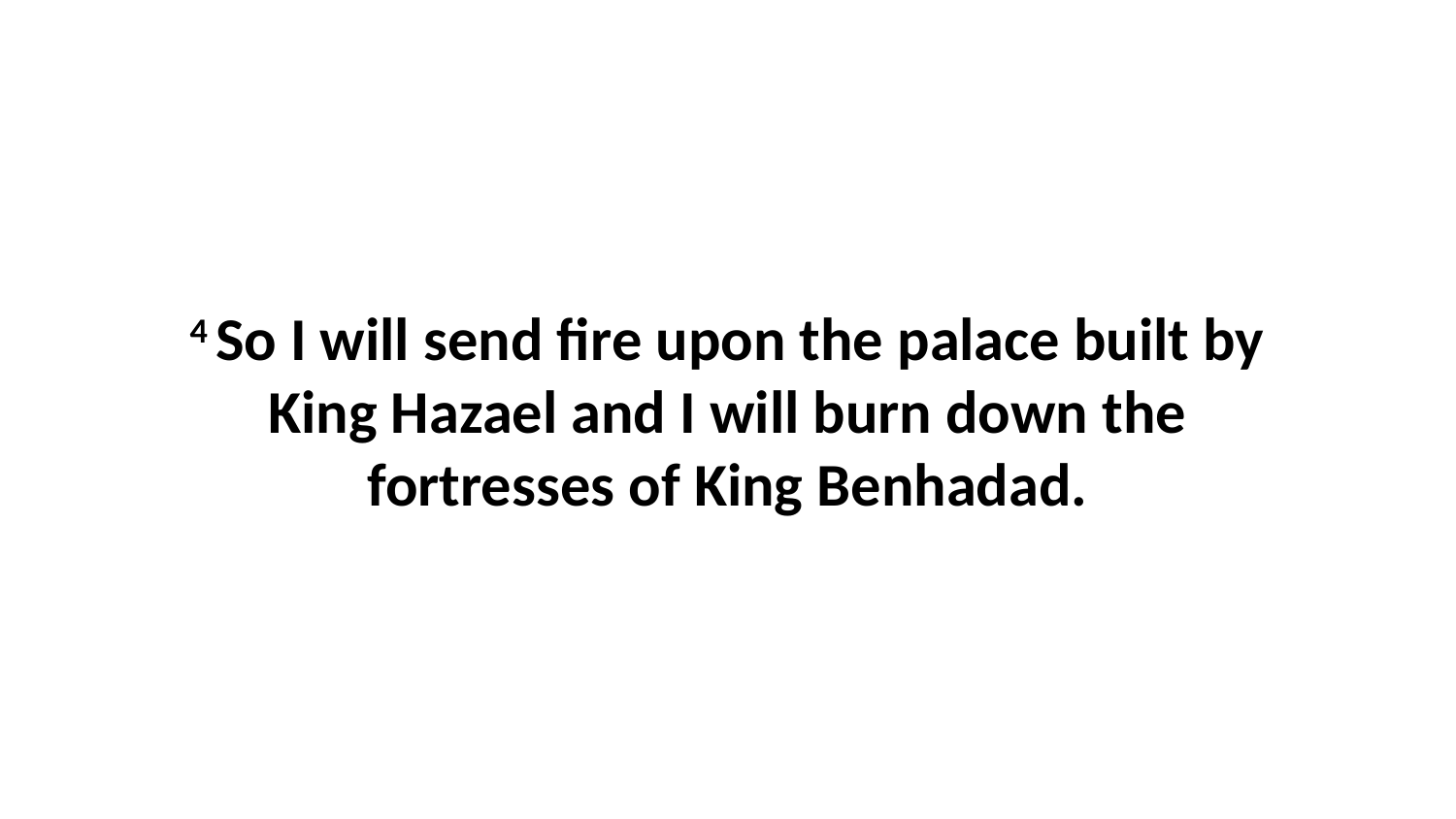

4 So I will send fire upon the palace built by King Hazael and I will burn down the fortresses of King Benhadad.